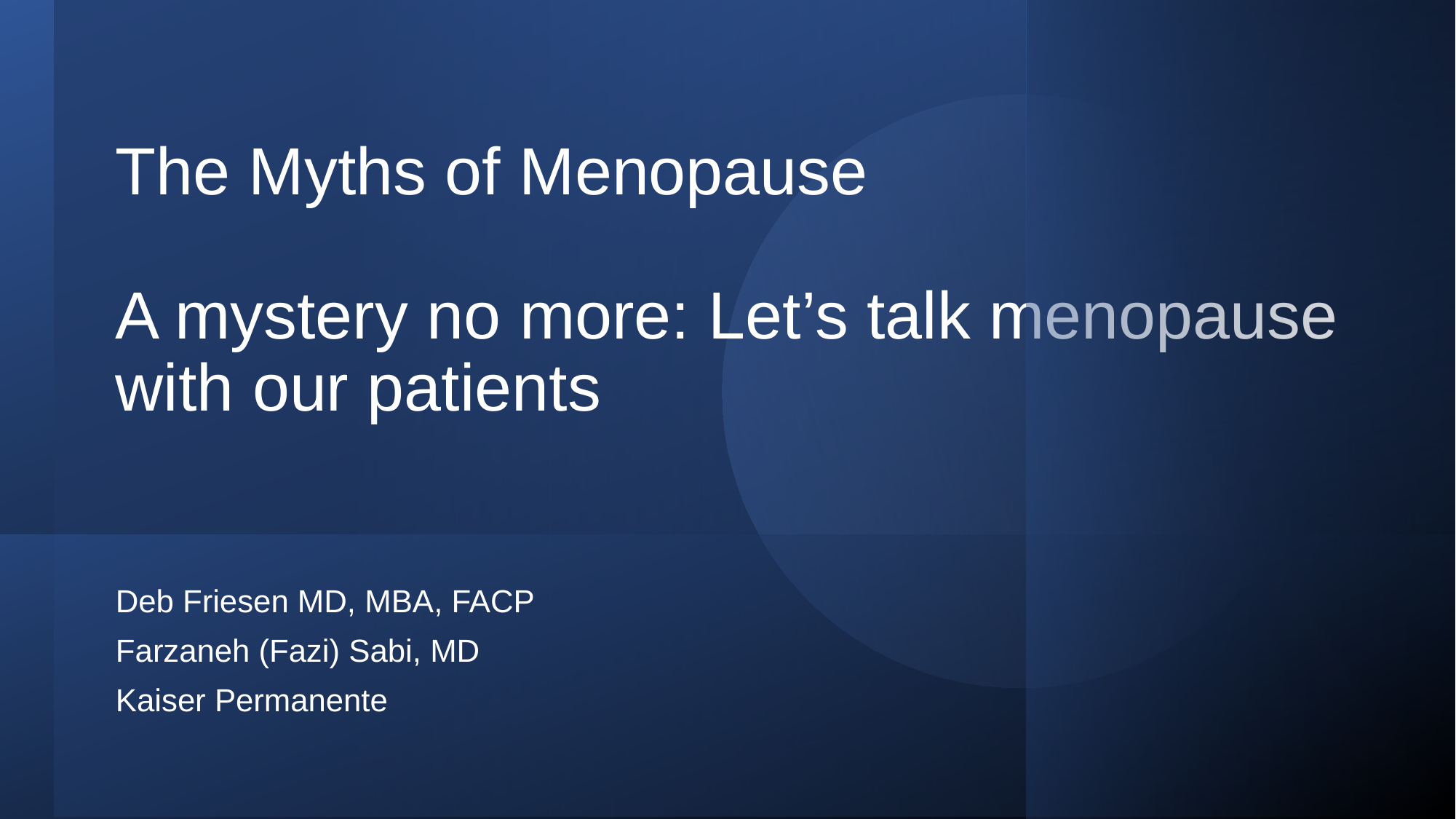

# The Myths of Menopause A mystery no more: Let’s talk menopause with our patients

Deb Friesen MD, MBA, FACP
Farzaneh (Fazi) Sabi, MD
Kaiser Permanente